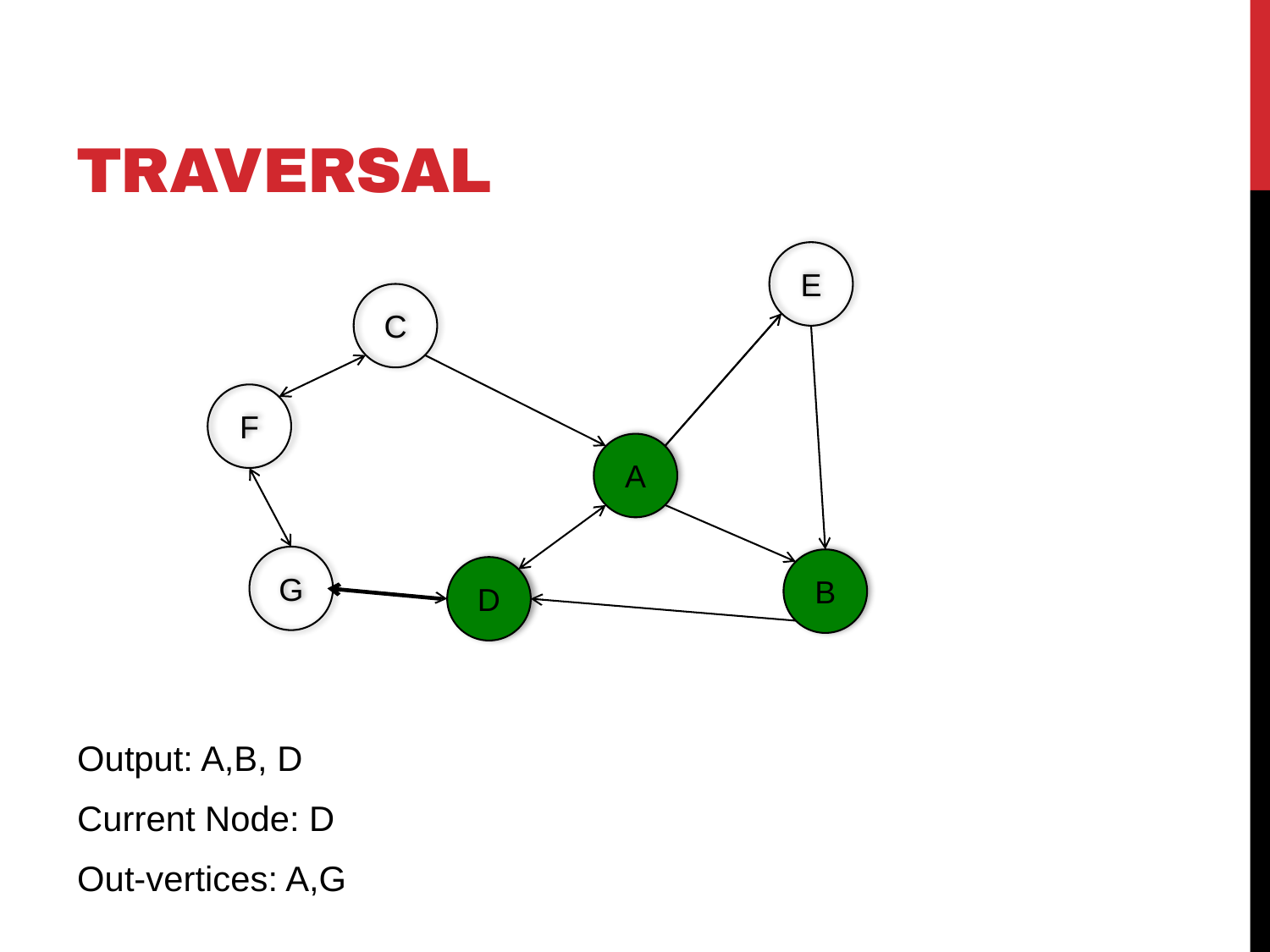

# Traversal
E
C
F
A
G
B
D
Output: A,B, D
Current Node: D
Out-vertices: A,G